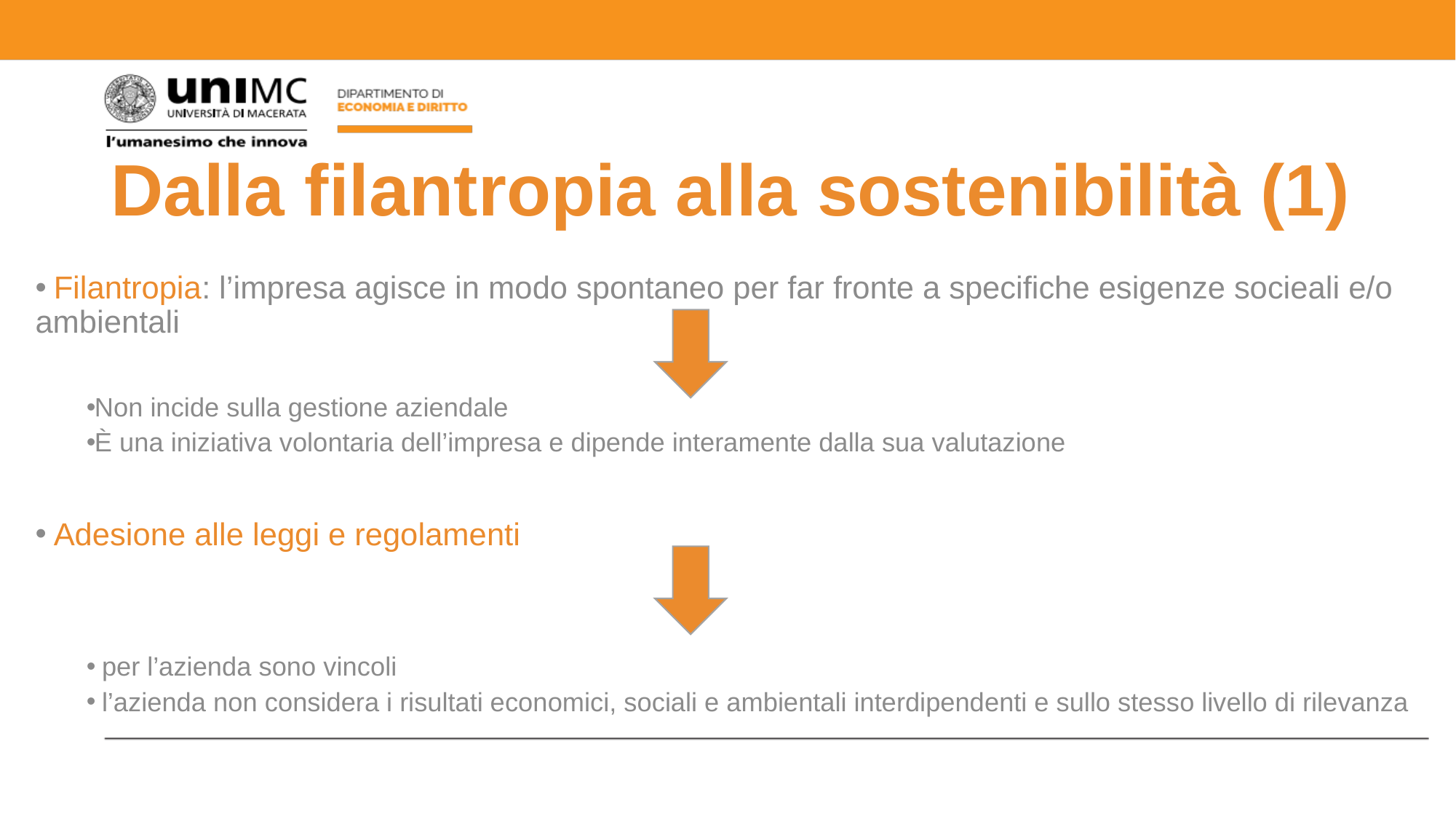

# Dalla filantropia alla sostenibilità (1)
 Filantropia: l’impresa agisce in modo spontaneo per far fronte a specifiche esigenze socieali e/o ambientali

Non incide sulla gestione aziendale
È una iniziativa volontaria dell’impresa e dipende interamente dalla sua valutazione

 Adesione alle leggi e regolamenti

 per l’azienda sono vincoli
 l’azienda non considera i risultati economici, sociali e ambientali interdipendenti e sullo stesso livello di rilevanza